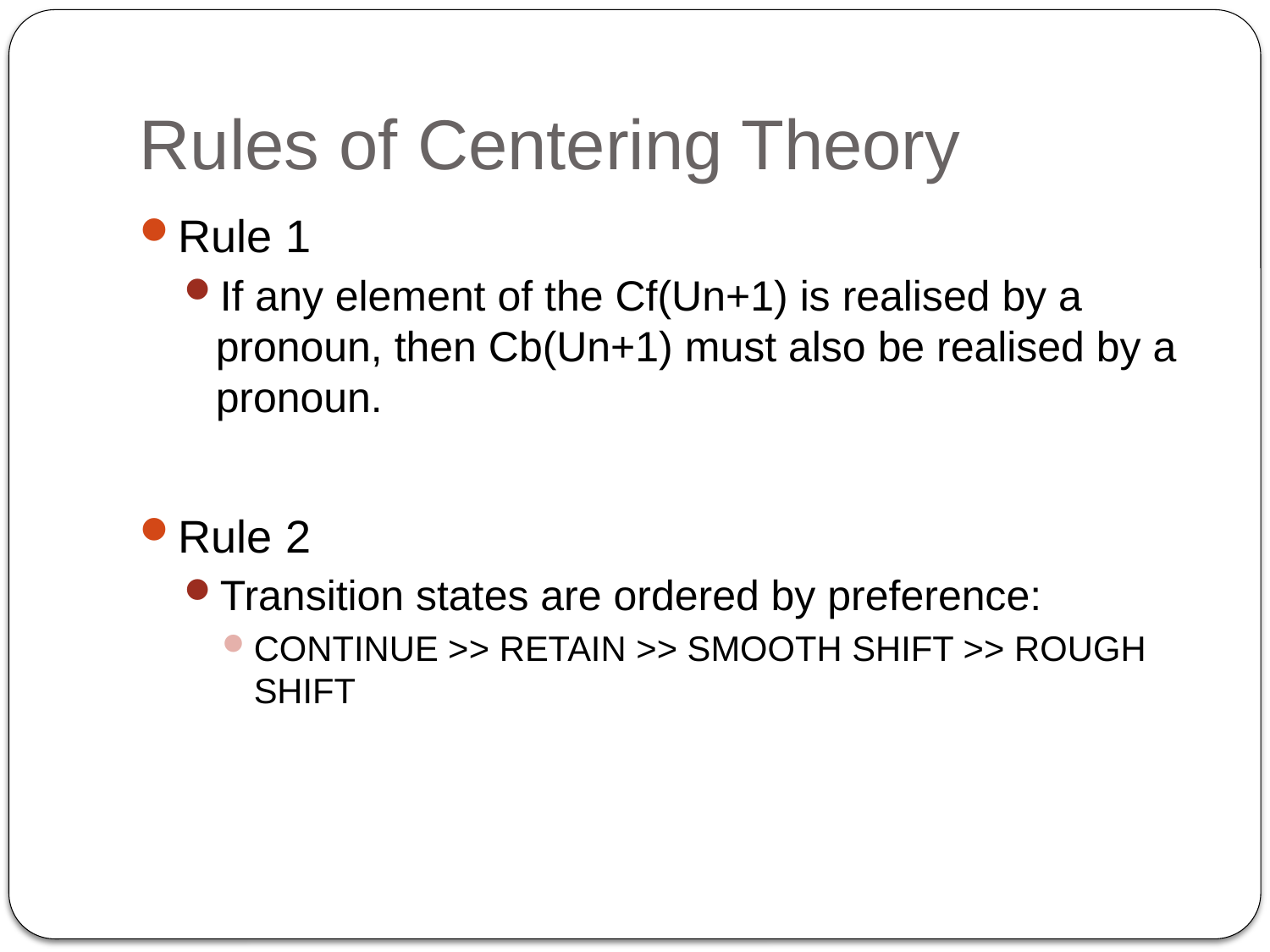

# Rules of Centering Theory
Rule 1
If any element of the Cf(Un+1) is realised by a pronoun, then Cb(Un+1) must also be realised by a pronoun.

Rule 2
Transition states are ordered by preference:
CONTINUE >> RETAIN >> SMOOTH SHIFT >> ROUGH SHIFT